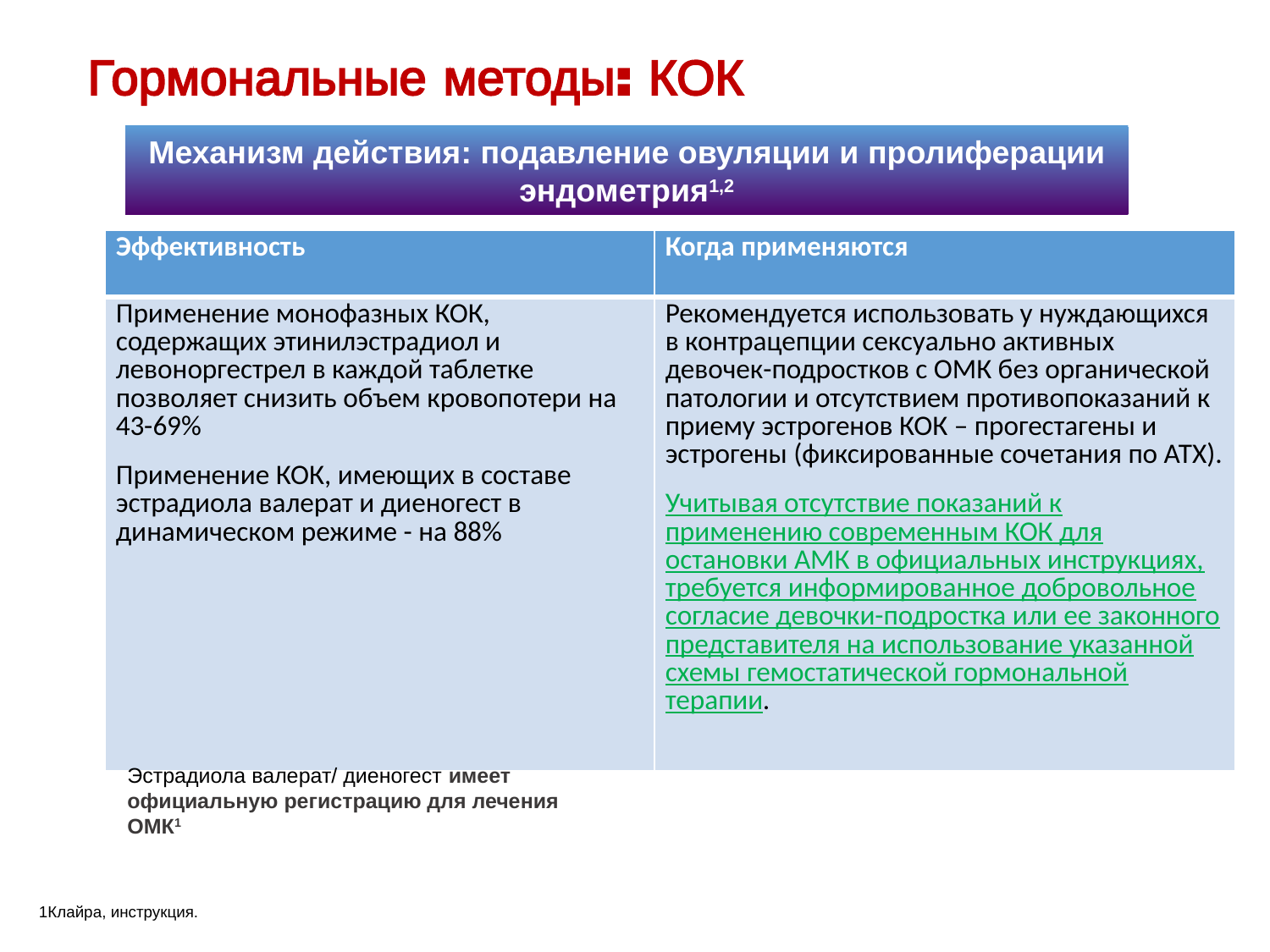

# Гормональные методы: КОК
Механизм действия: подавление овуляции и пролиферации эндометрия1,2
| Эффективность | Когда применяются |
| --- | --- |
| Применение монофазных КОК, содержащих этинилэстрадиол и левоноргестрел в каждой таблетке позволяет снизить объем кровопотери на 43-69% Применение КОК, имеющих в составе эстрадиола валерат и диеногест в динамическом режиме - на 88% | Рекомендуется использовать у нуждающихся в контрацепции сексуально активных девочек-подростков с ОМК без органической патологии и отсутствием противопоказаний к приему эстрогенов КОК – прогестагены и эстрогены (фиксированные сочетания по АТХ). Учитывая отсутствие показаний к применению современным КОК для остановки АМК в официальных инструкциях, требуется информированное добровольное согласие девочки-подростка или ее законного представителя на использование указанной схемы гемостатической гормональной терапии. |
Эстрадиола валерат/ диеногест имеет официальную регистрацию для лечения ОМК1
1Клайра, инструкция.